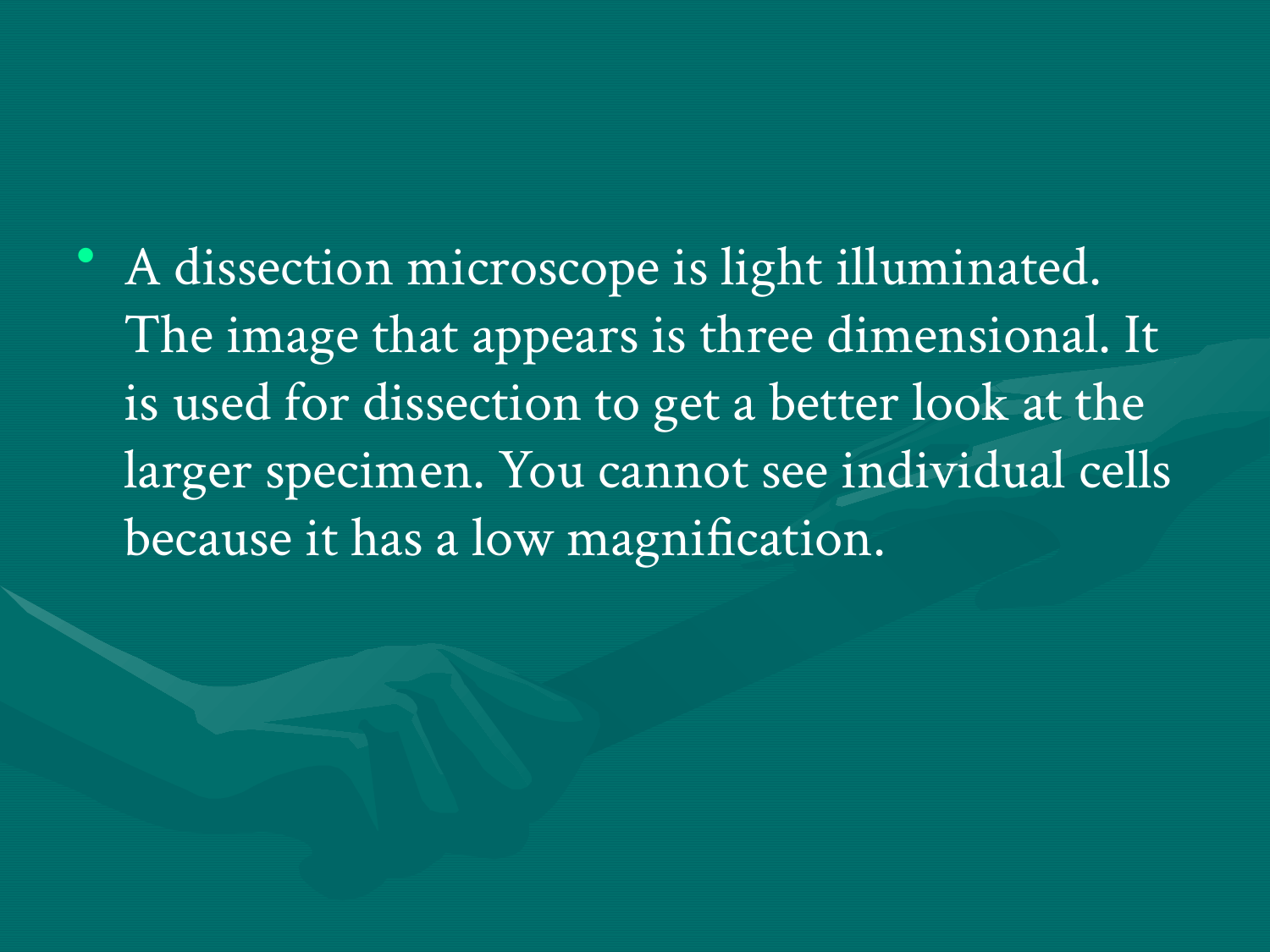

#
A dissection microscope is light illuminated. The image that appears is three dimensional. It is used for dissection to get a better look at the larger specimen. You cannot see individual cells because it has a low magnification.